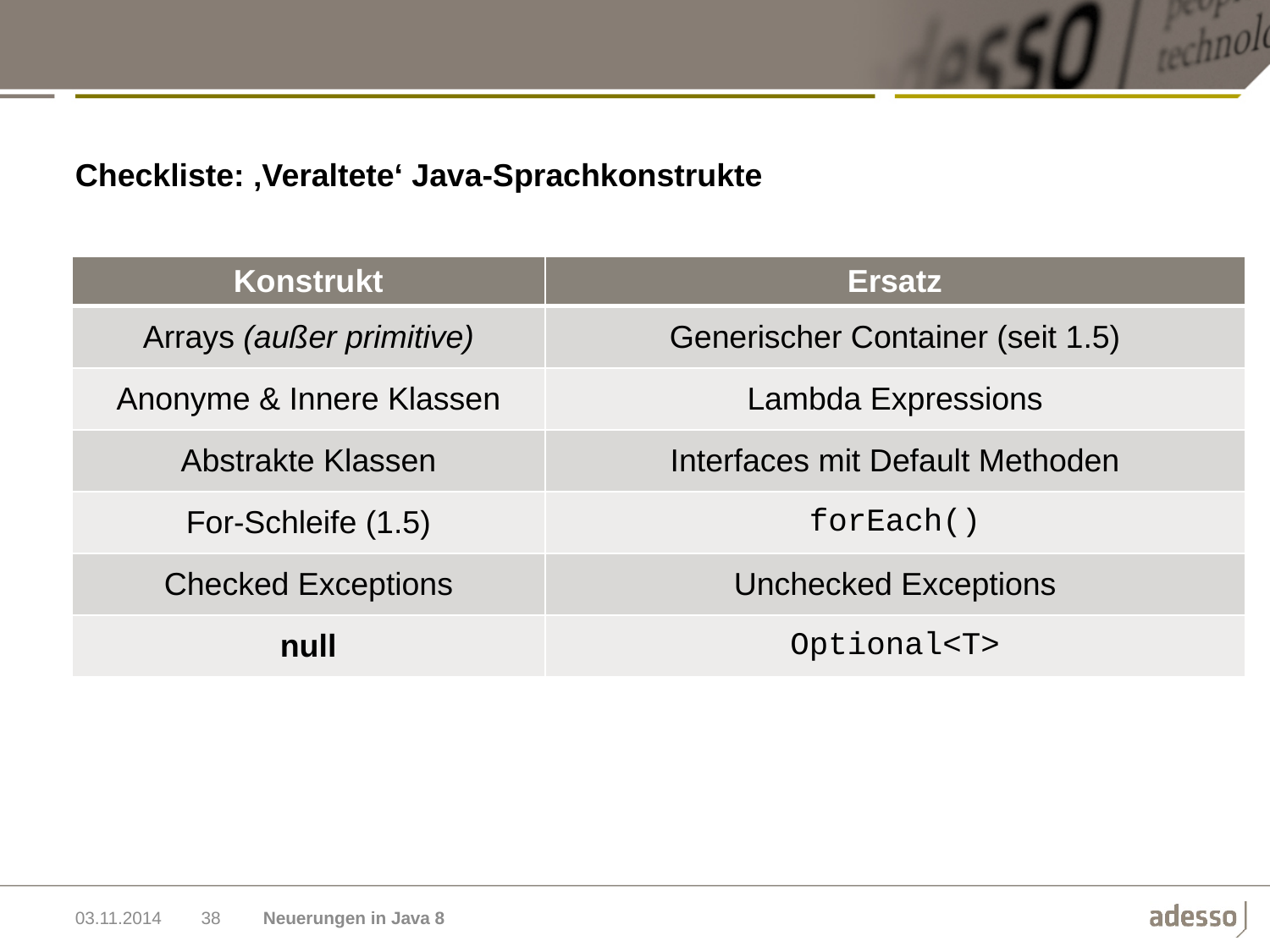

Checkliste: ‚Veraltete‘ Java-Sprachkonstrukte
| Konstrukt | Ersatz |
| --- | --- |
| Arrays (außer primitive) | Generischer Container (seit 1.5) |
| Anonyme & Innere Klassen | Lambda Expressions |
| Abstrakte Klassen | Interfaces mit Default Methoden |
| For-Schleife (1.5) | forEach() |
| Checked Exceptions | Unchecked Exceptions |
| null | Optional<T> |
03.11.2014
38
Neuerungen in Java 8